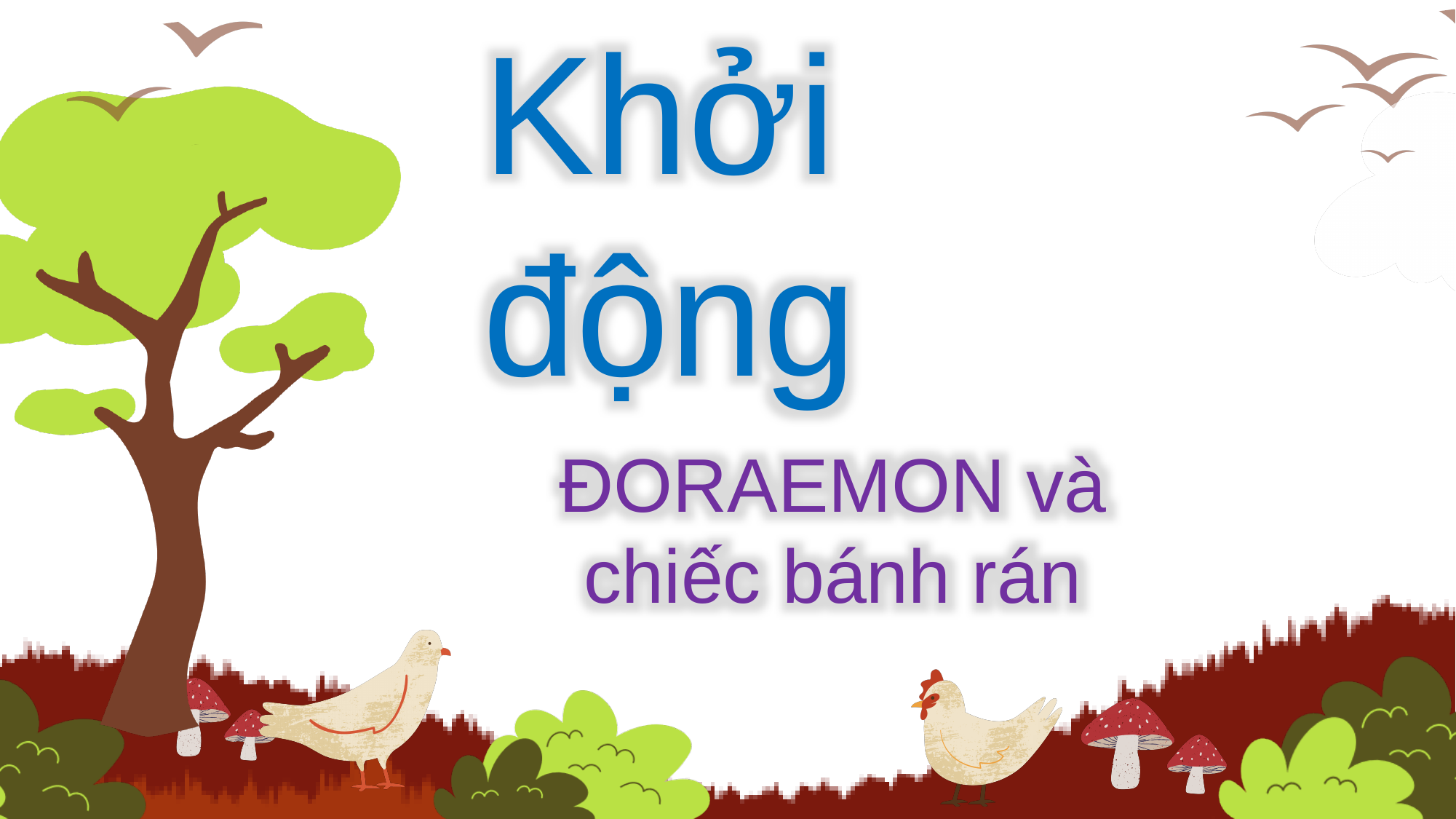

Khởi động

ĐORAEMON và chiếc bánh rán